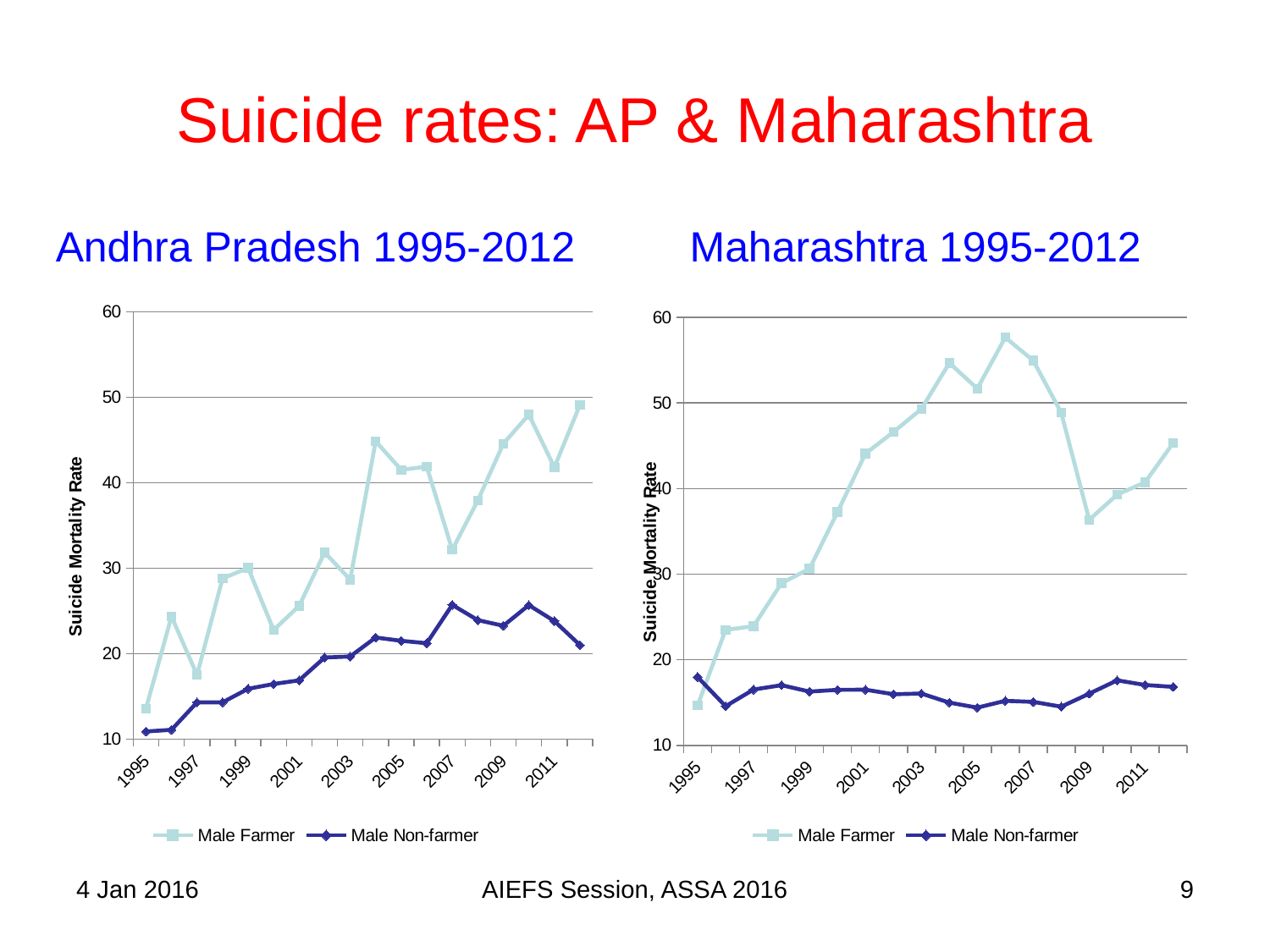

# Suicide rates: AP & Maharashtra
Andhra Pradesh 1995-2012
Maharashtra 1995-2012

### Chart

| Category | Male Farmer | Male Non-farmer |
|---|---|---|
| 1995 | 13.576244802432326 | 10.886851252330096 |
| 1996 | 24.350617917795585 | 11.07932312665435 |
| 1997 | 17.494024780711552 | 14.29780093658392 |
| 1998 | 28.796758807002607 | 14.298951684673417 |
| 1999 | 30.032434065030102 | 15.87977216452587 |
| 2000 | 22.759677845650927 | 16.44367678988023 |
| 2001 | 25.58845762543727 | 16.86960825447844 |
| 2002 | 31.84522337049743 | 19.54523414429071 |
| 2003 | 28.671254241677154 | 19.6585316470464 |
| 2004 | 44.86426409582857 | 21.883155141539728 |
| 2005 | 41.514531722033304 | 21.497927802955502 |
| 2006 | 41.896278687745195 | 21.218004173109687 |
| 2007 | 32.158240963830096 | 25.703882994072977 |
| 2008 | 37.93341431884734 | 23.919444996453926 |
| 2009 | 44.58087238402401 | 23.26106716119763 |
| 2010 | 47.979519527760026 | 25.67434240606993 |
| 2011 | 41.81484697877396 | 23.81133092800062 |
| 2012 | 49.11263393123388 | 21.00426429489973 |

### Chart

| Category | Male Farmer | Male Non-farmer |
|---|---|---|
| 1995 | 14.654423364737548 | 17.982013417931306 |
| 1996 | 23.49031658293767 | 14.572302363470788 |
| 1997 | 23.91545069925483 | 16.520499547562284 |
| 1998 | 28.95361993678531 | 17.032499733789724 |
| 1999 | 30.62859031119507 | 16.28379184681769 |
| 2000 | 37.255683070187175 | 16.487503916920783 |
| 2001 | 44.08223334814218 | 16.50402087049994 |
| 2002 | 46.60383428664035 | 15.975589369363124 |
| 2003 | 49.2899323212836 | 16.054636078445792 |
| 2004 | 54.666219431270456 | 14.99222906458879 |
| 2005 | 51.676637396266976 | 14.409953681587089 |
| 2006 | 57.65077356560018 | 15.20444369556707 |
| 2007 | 54.941303190833786 | 15.07873576415054 |
| 2008 | 48.85091373612163 | 14.518800039911705 |
| 2009 | 36.34704533555981 | 16.03771520798881 |
| 2010 | 39.297944910615996 | 17.59437240189857 |
| 2011 | 40.73857334385462 | 17.05055798902649 |
| 2012 | 45.31640045214206 | 16.829927159089188 |
4 Jan 2016
AIEFS Session, ASSA 2016
9